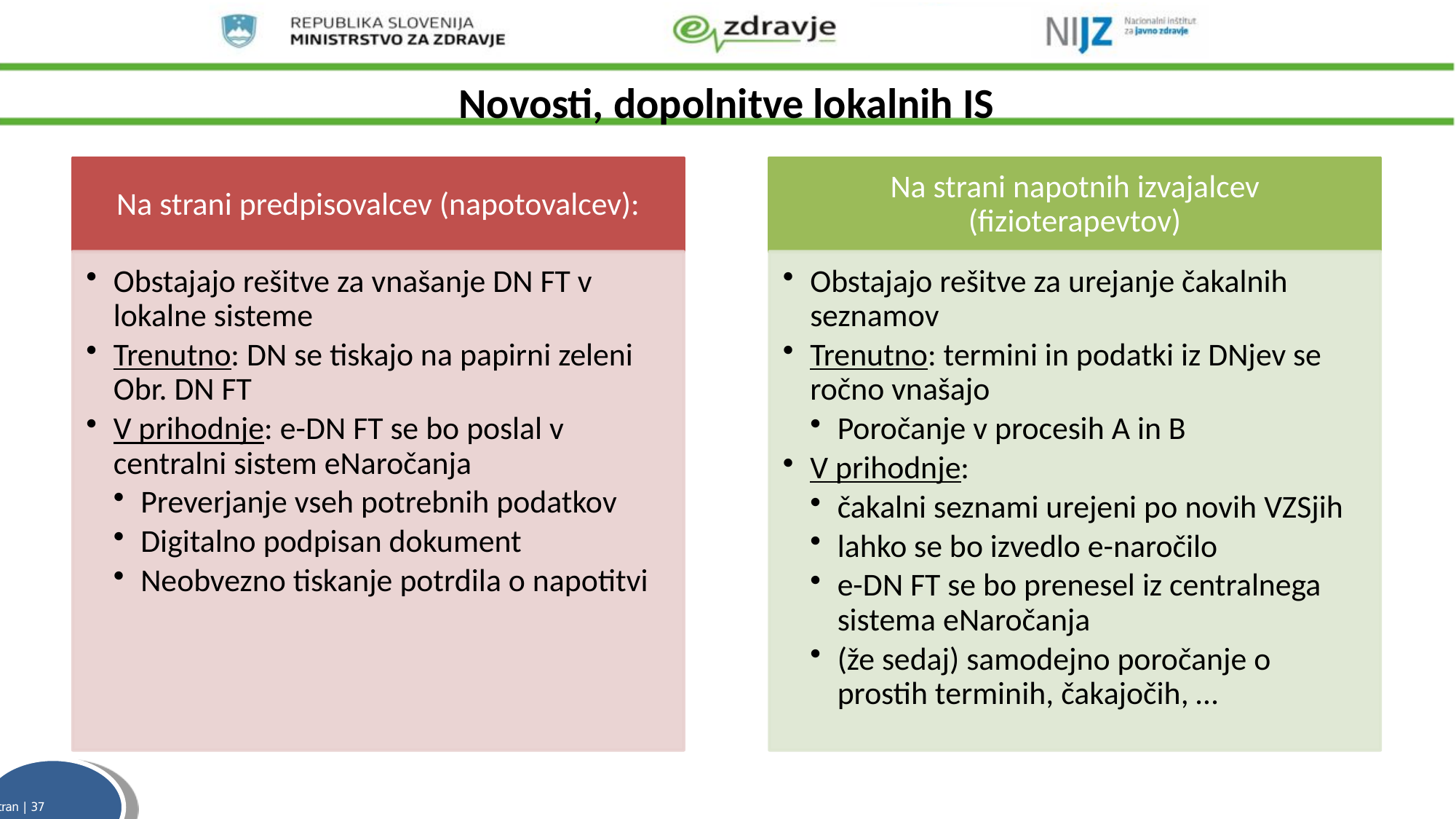

# Novosti, dopolnitve lokalnih IS
Na strani predpisovalcev (napotovalcev):
Obstajajo rešitve za vnašanje DN FT v lokalne sisteme
Trenutno: DN se tiskajo na papirni zeleni Obr. DN FT
V prihodnje: e-DN FT se bo poslal v centralni sistem eNaročanja
Preverjanje vseh potrebnih podatkov
Digitalno podpisan dokument
Neobvezno tiskanje potrdila o napotitvi

Na strani napotnih izvajalcev (fizioterapevtov)
Obstajajo rešitve za urejanje čakalnih seznamov
Trenutno: termini in podatki iz DNjev se ročno vnašajo
Poročanje v procesih A in B
V prihodnje:
čakalni seznami urejeni po novih VZSjih
lahko se bo izvedlo e-naročilo
e-DN FT se bo prenesel iz centralnega sistema eNaročanja
(že sedaj) samodejno poročanje o prostih terminih, čakajočih, …